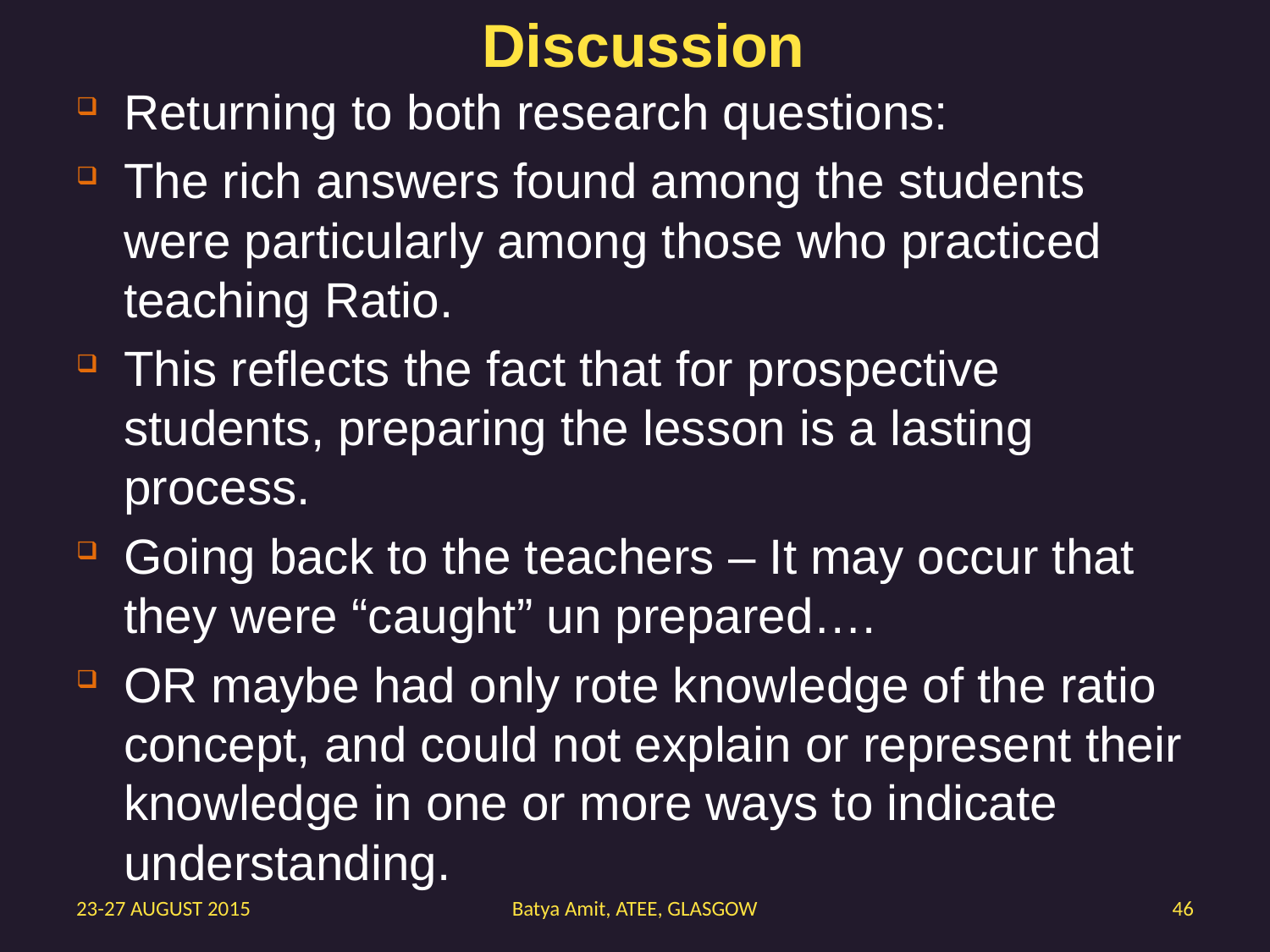

# Discussion
Returning to both research questions:
The rich answers found among the students were particularly among those who practiced teaching Ratio.
This reflects the fact that for prospective students, preparing the lesson is a lasting process.
Going back to the teachers – It may occur that they were “caught” un prepared….
OR maybe had only rote knowledge of the ratio concept, and could not explain or represent their knowledge in one or more ways to indicate understanding.
23-27 AUGUST 2015
Batya Amit, ATEE, GLASGOW
46